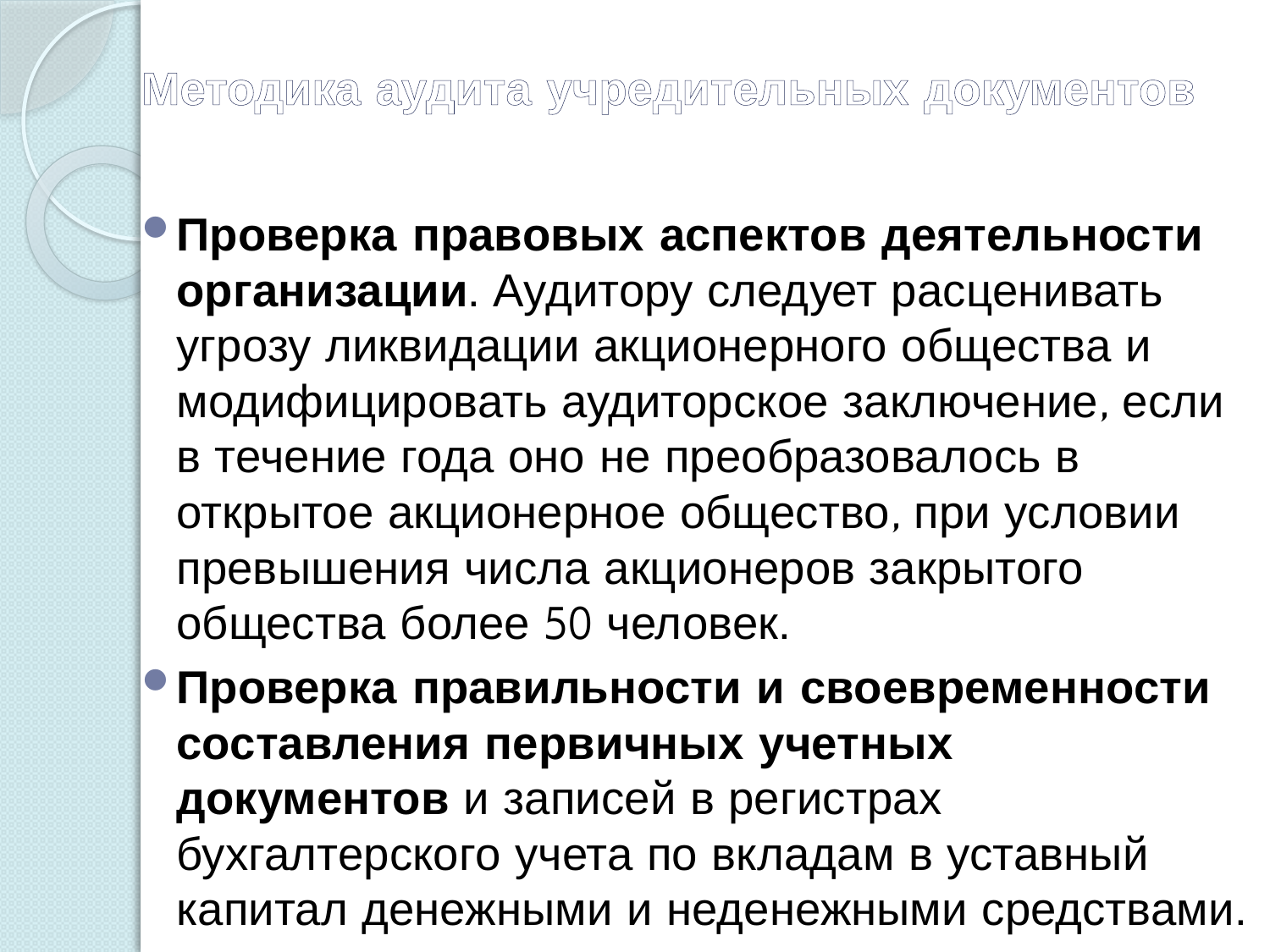

# Методика аудита учредительных документов
Проверка правовых аспектов деятельности организации. Аудитору следует расценивать угрозу ликвидации акционерного общества и модифицировать аудиторское заключение, если в течение года оно не преобразовалось в открытое акционерное общество, при условии превышения числа акционеров закрытого общества более 50 человек.
Проверка правильности и своевременности составления первичных учетных документов и записей в регистрах бухгалтерского учета по вкладам в уставный капитал денежными и неденежными средствами.